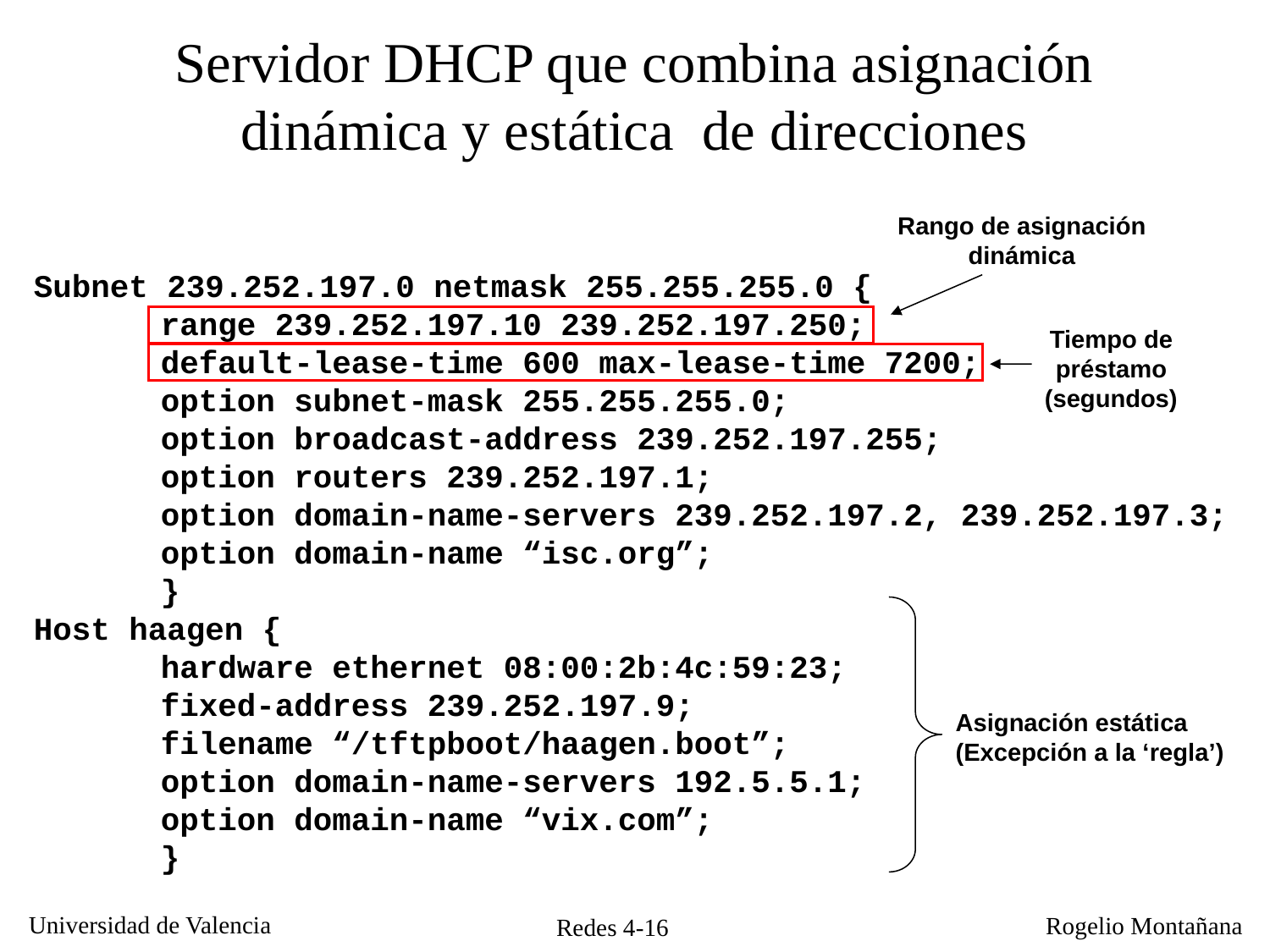

Servidor DHCP que combina asignación dinámica y estática  de direcciones
Rango de asignación dinámica
Subnet 239.252.197.0 netmask 255.255.255.0 {
	range 239.252.197.10 239.252.197.250;
	default-lease-time 600 max-lease-time 7200;
	option subnet-mask 255.255.255.0;
	option broadcast-address 239.252.197.255;
	option routers 239.252.197.1;
	option domain-name-servers 239.252.197.2, 239.252.197.3;
	option domain-name “isc.org”;
	}
Host haagen {
	hardware ethernet 08:00:2b:4c:59:23;
	fixed-address 239.252.197.9;
	filename “/tftpboot/haagen.boot”;
	option domain-name-servers 192.5.5.1;
	option domain-name “vix.com”;
	}

Tiempo de préstamo
(segundos)

Asignación estática
(Excepción a la ‘regla’)